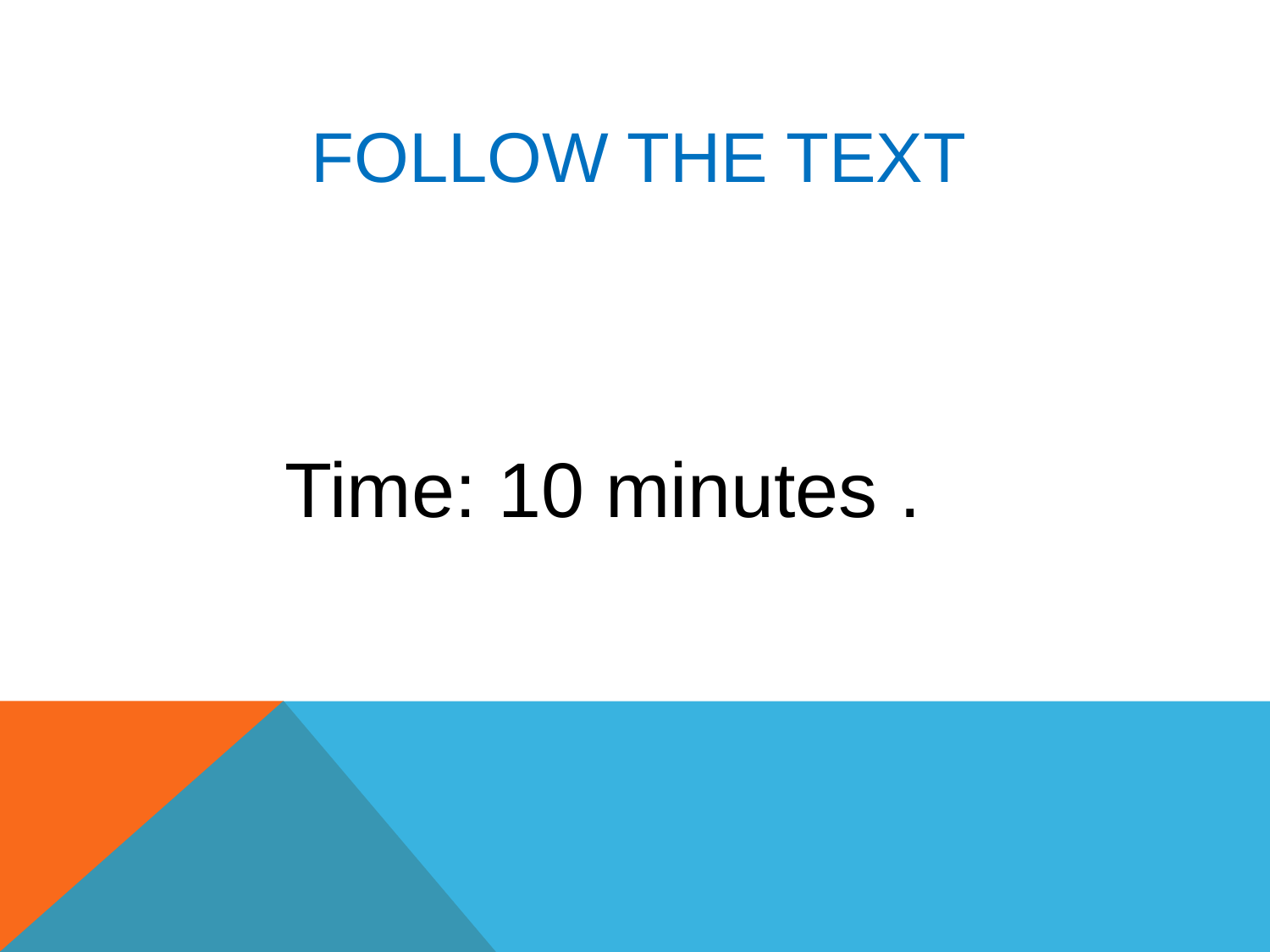

# Follow the text
Time: 10 minutes .